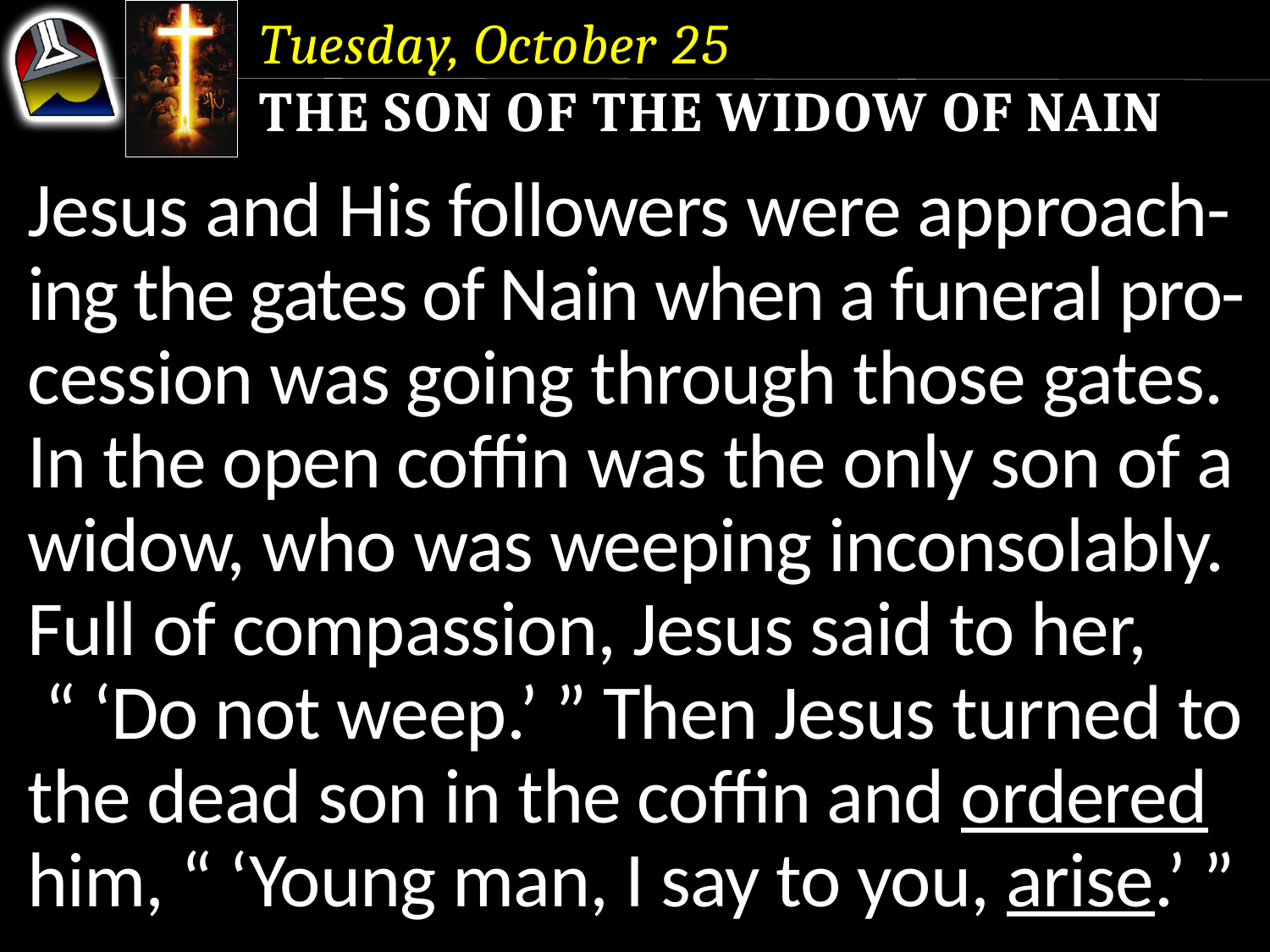

Tuesday, October 25
The Son of the Widow of Nain
Jesus and His followers were approach-ing the gates of Nain when a funeral pro- cession was going through those gates.
In the open coffin was the only son of a widow, who was weeping inconsolably.
Full of compassion, Jesus said to her,        “ ‘Do not weep.’ ” Then Jesus turned to the dead son in the coffin and ordered him, “ ‘Young man, I say to you, arise.’ ”